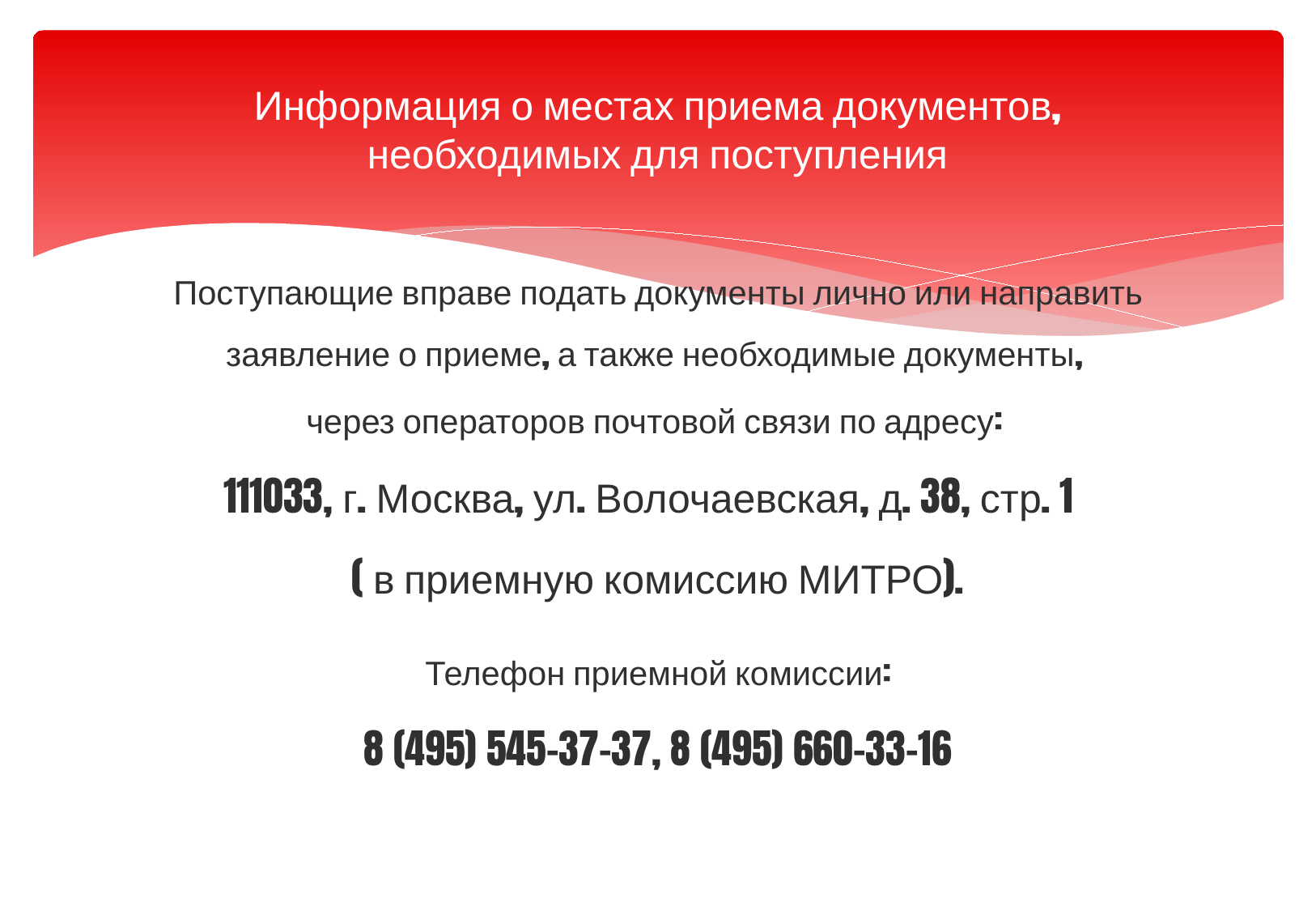

# Информация о местах приема документов, необходимых для поступления
Поступающие вправе подать документы лично или направить заявление о приеме, а также необходимые документы,
через операторов почтовой связи по адресу:
111033, г. Москва, ул. Волочаевская, д. 38, стр. 1
( в приемную комиссию МИТРО).

Телефон приемной комиссии:
8 (495) 545-37-37, 8 (495) 660-33-16